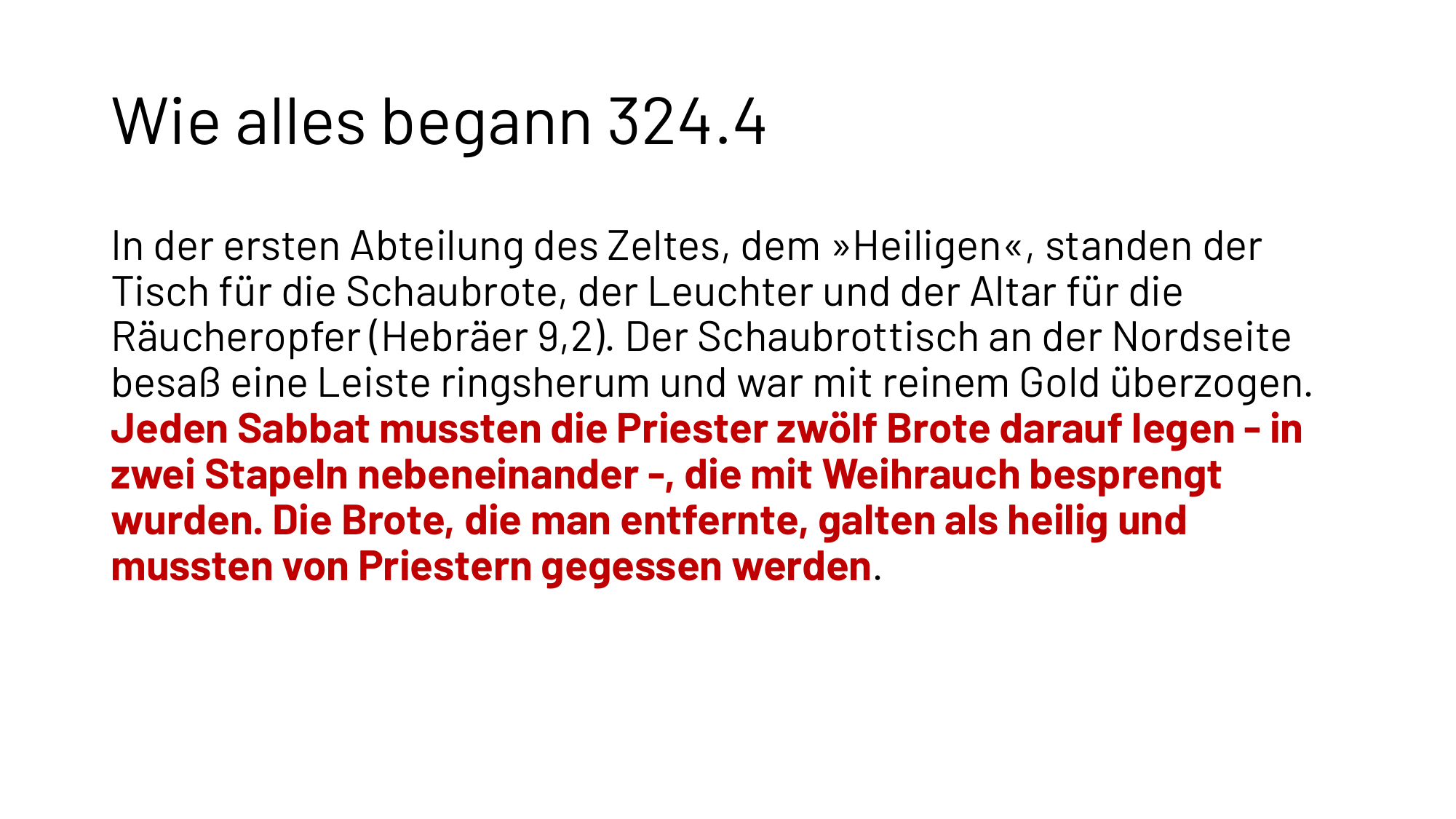

# Wie alles begann 324.4
In der ersten Abteilung des Zeltes, dem »Heiligen«, standen der Tisch für die Schaubrote, der Leuchter und der Altar für die Räucheropfer (Hebräer 9,2). Der Schaubrottisch an der Nordseite besaß eine Leiste ringsherum und war mit reinem Gold überzogen. Jeden Sabbat mussten die Priester zwölf Brote darauf legen - in zwei Stapeln nebeneinander -, die mit Weihrauch besprengt wurden. Die Brote, die man entfernte, galten als heilig und mussten von Priestern gegessen werden.